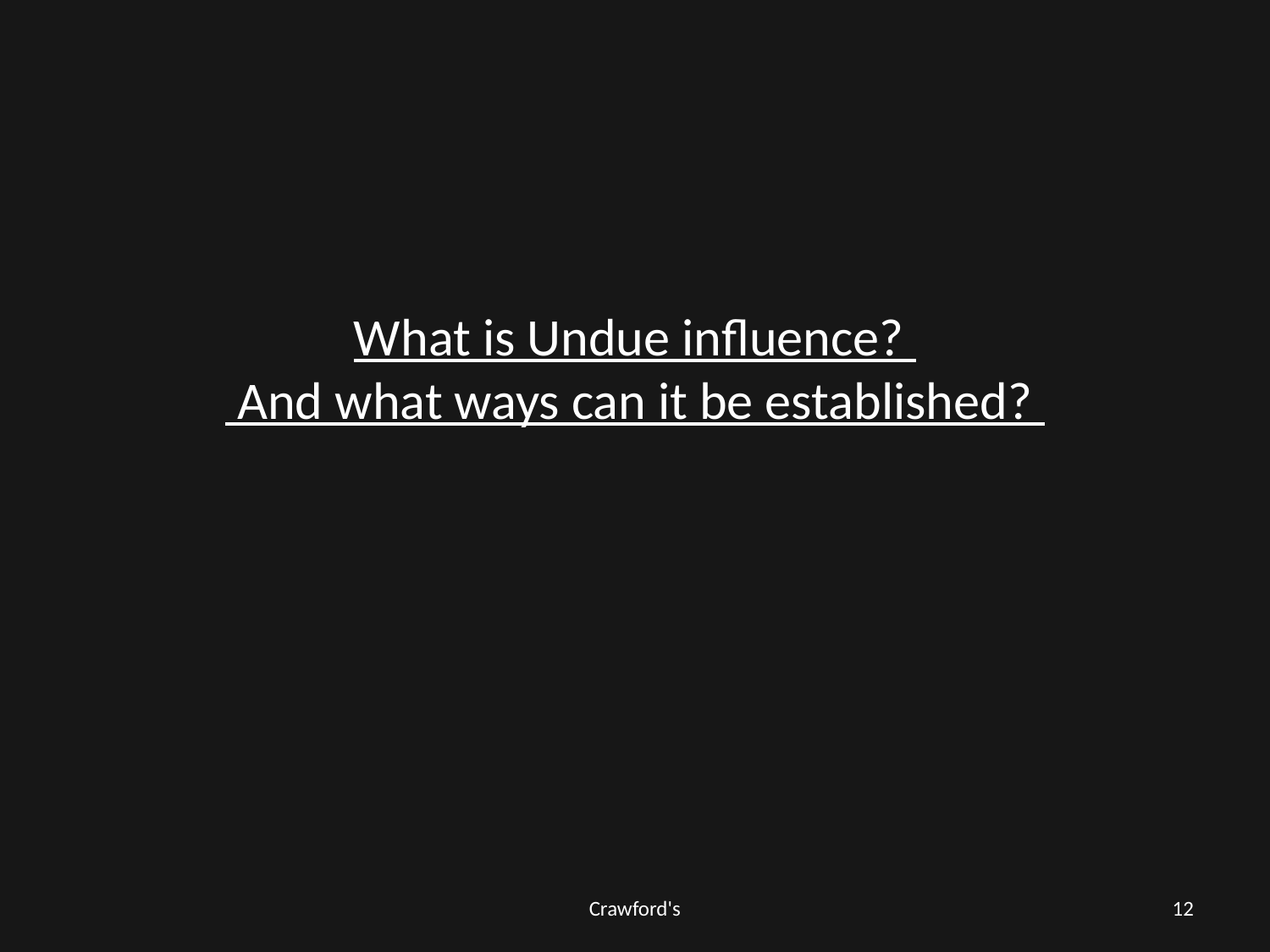

# What is Undue influence? And what ways can it be established?

Crawford's
12